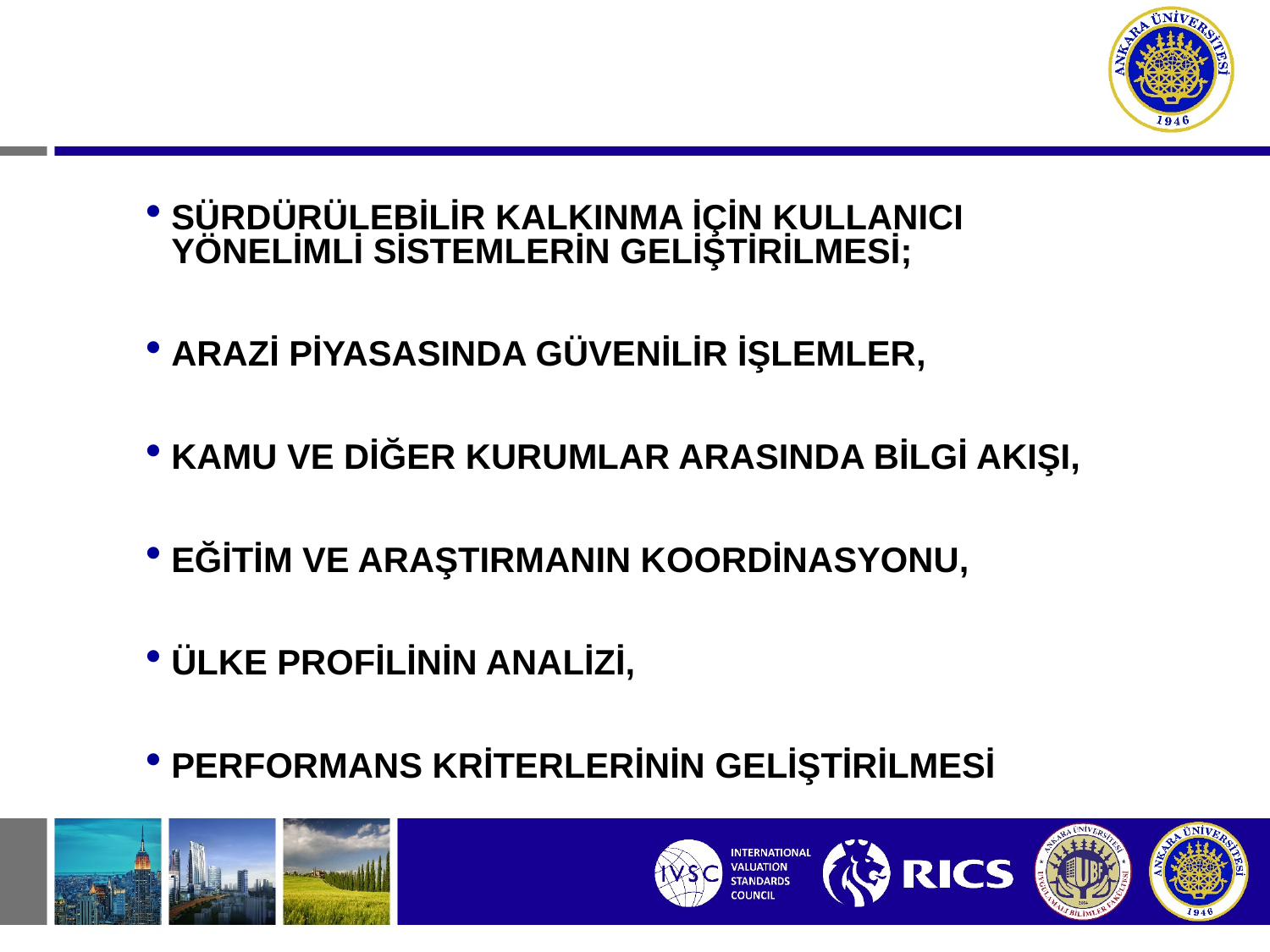

SÜRDÜRÜLEBİLİR KALKINMA İÇİN KULLANICI YÖNELİMLİ SİSTEMLERİN GELİŞTİRİLMESİ;

ARAZİ PİYASASINDA GÜVENİLİR İŞLEMLER,

KAMU VE DİĞER KURUMLAR ARASINDA BİLGİ AKIŞI,

EĞİTİM VE ARAŞTIRMANIN KOORDİNASYONU,

ÜLKE PROFİLİNİN ANALİZİ,

PERFORMANS KRİTERLERİNİN GELİŞTİRİLMESİ